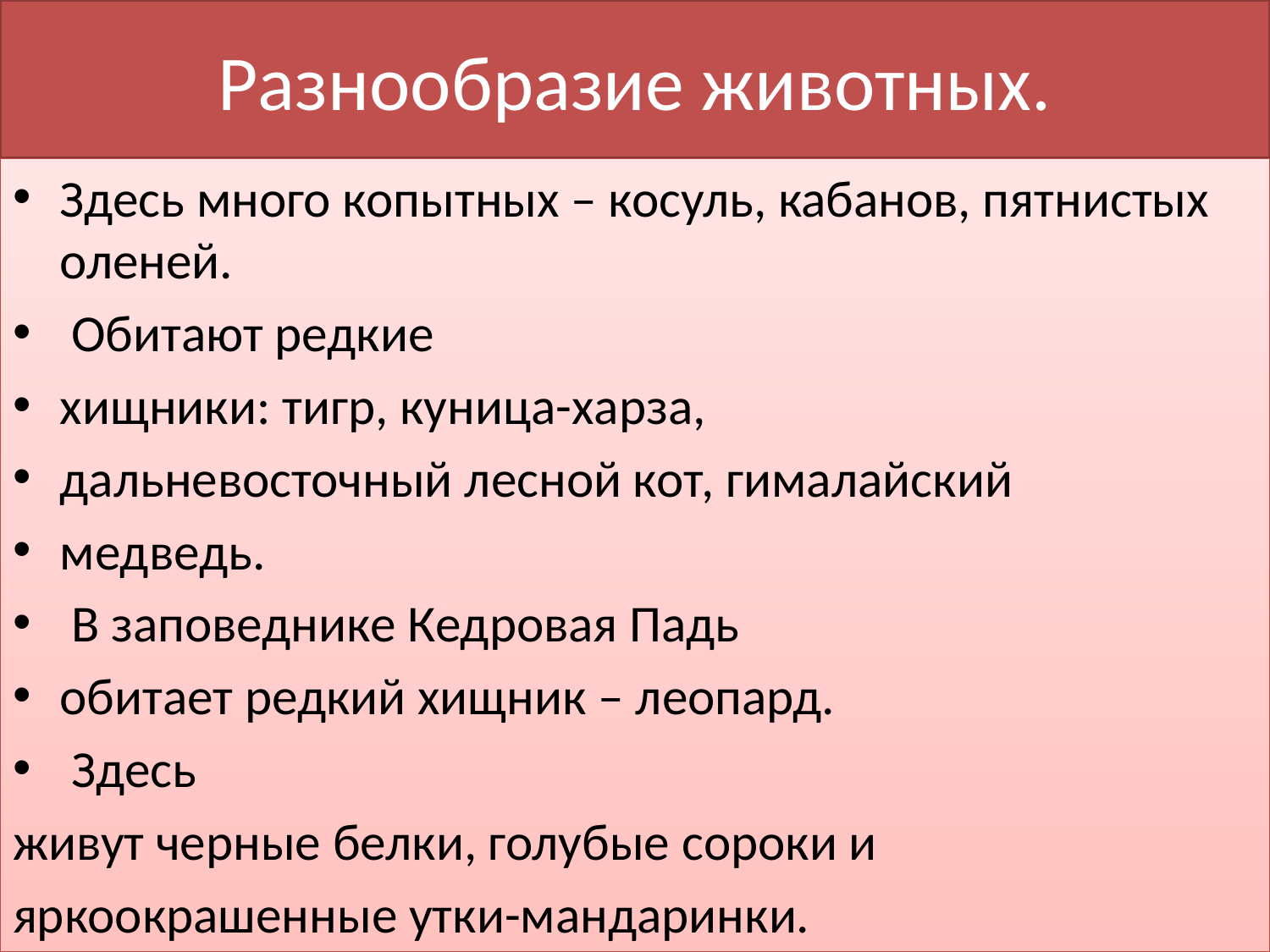

# Разнообразие животных.
Здесь много копытных – косуль, кабанов, пятнистых оленей.
 Обитают редкие
хищники: тигр, куница-харза,
дальневосточный лесной кот, гималайский
медведь.
 В заповеднике Кедровая Падь
обитает редкий хищник – леопард.
 Здесь
живут черные белки, голубые сороки и
яркоокрашенные утки-мандаринки.